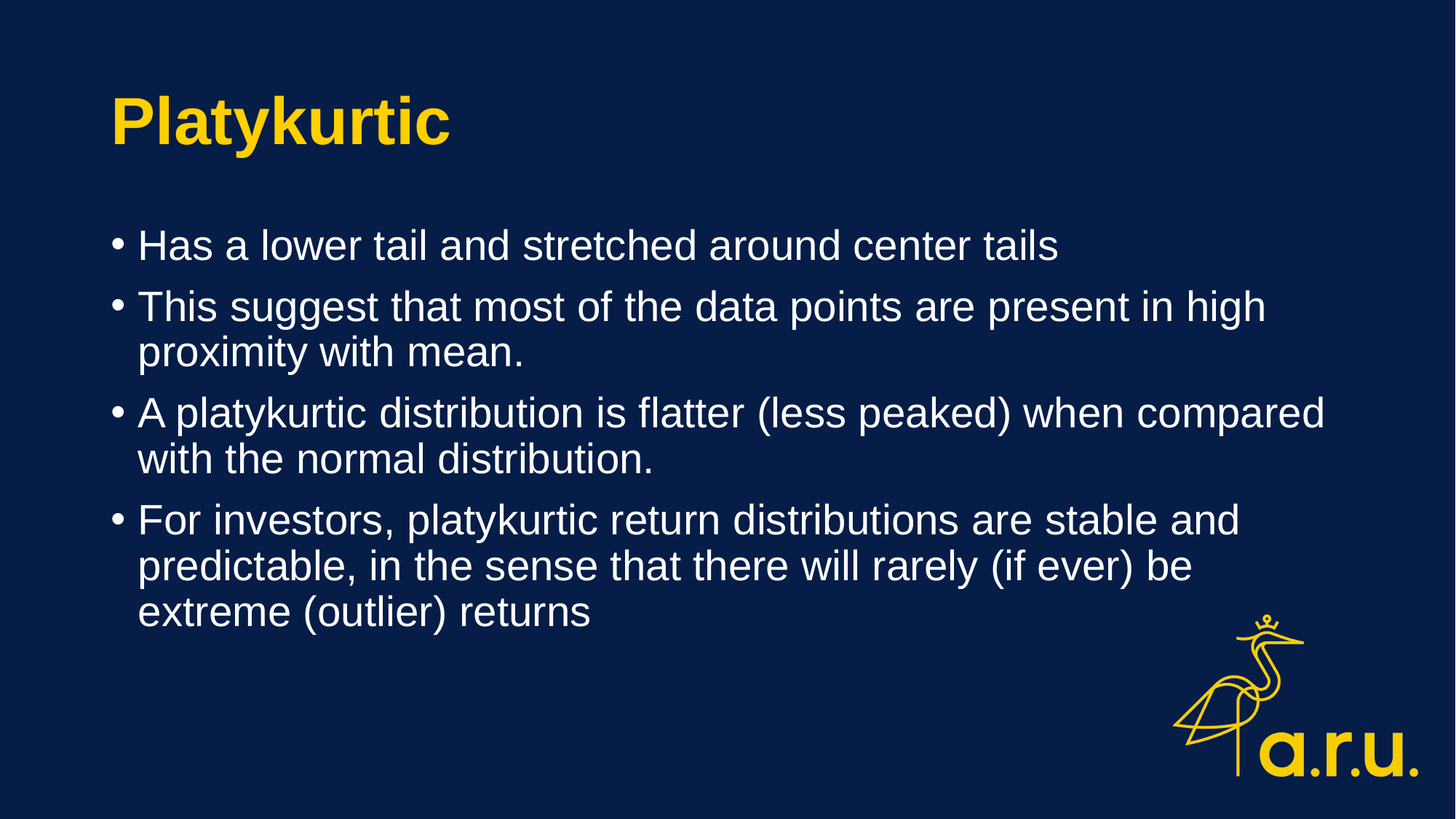

# Platykurtic
Has a lower tail and stretched around center tails
This suggest that most of the data points are present in high proximity with mean.
A platykurtic distribution is flatter (less peaked) when compared with the normal distribution.
For investors, platykurtic return distributions are stable and predictable, in the sense that there will rarely (if ever) be extreme (outlier) returns